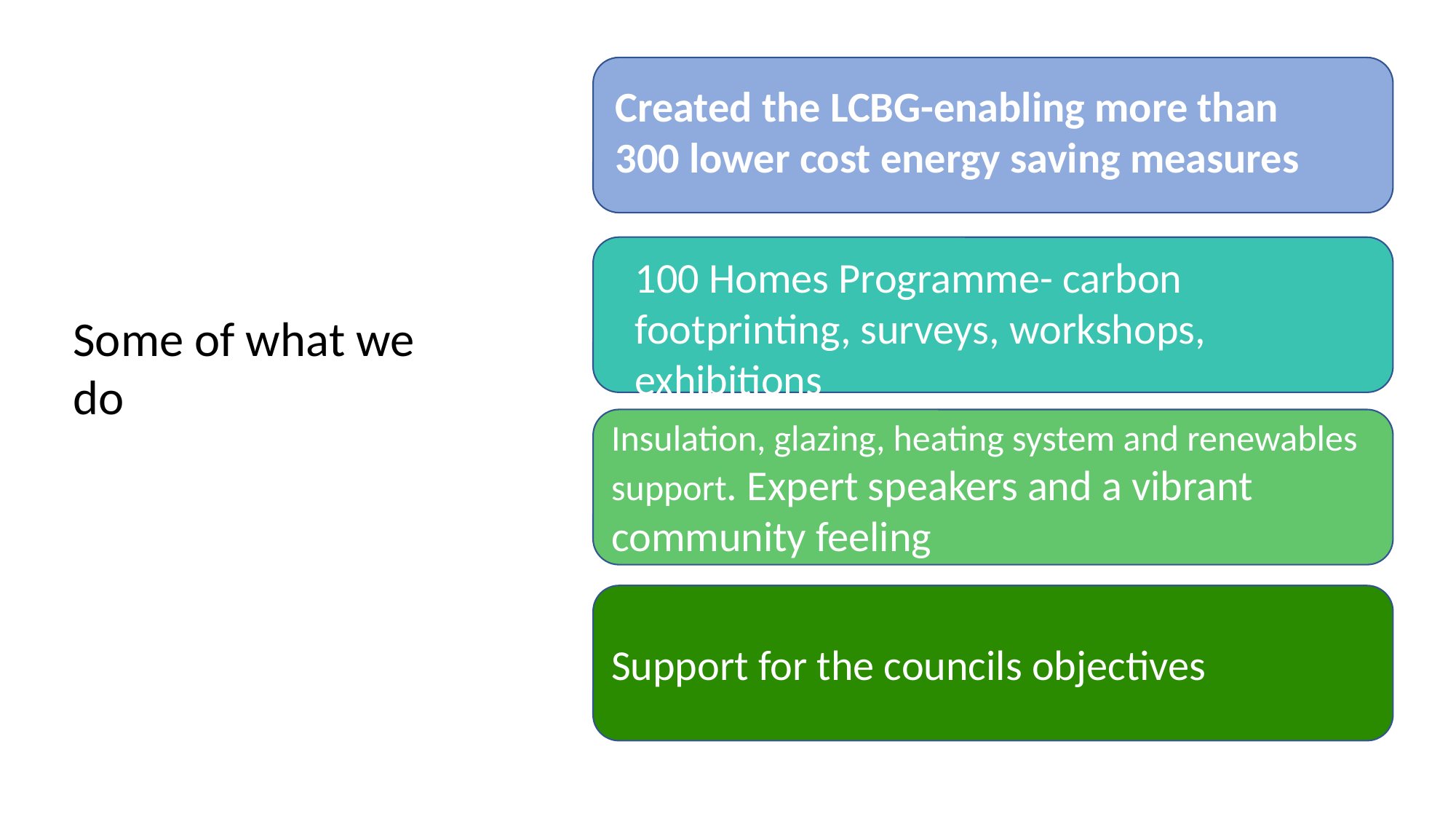

Created the LCBG-enabling more than 300 lower cost energy saving measures

100 Homes Programme- carbon footprinting, surveys, workshops, exhibitions
Some facts about climate change
Some of what we
do
Insulation, glazing, heating system and renewables support. Expert speakers and a vibrant community feeling
Support for the councils objectives